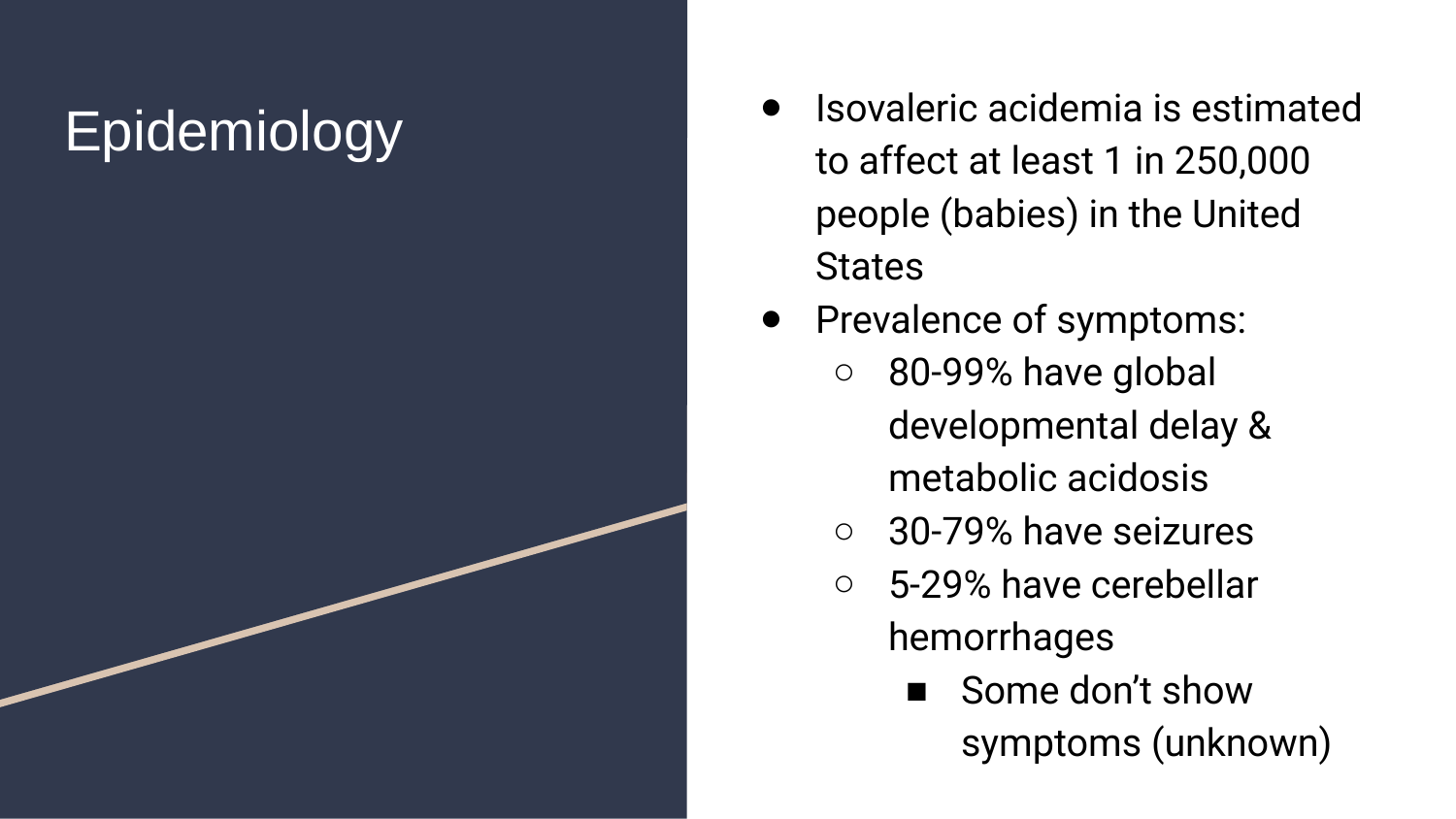

Isovaleric acidemia is estimated to affect at least 1 in 250,000 people (babies) in the United States
Prevalence of symptoms:
80-99% have global developmental delay & metabolic acidosis
30-79% have seizures
5-29% have cerebellar hemorrhages
Some don’t show symptoms (unknown)
# Epidemiology